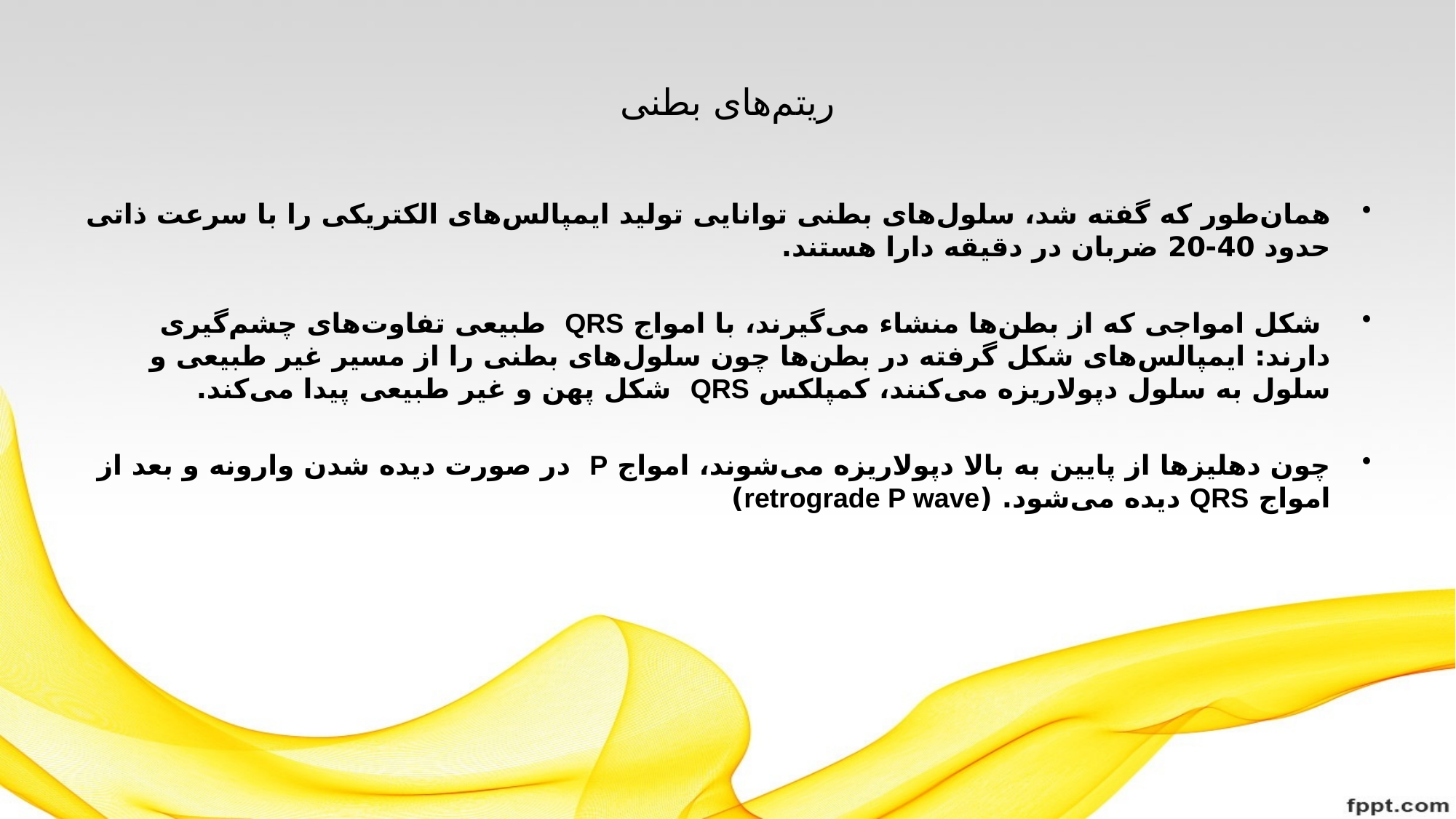

# ریتم‌های بطنی
همان‌طور که گفته شد، سلول‌های بطنی توانایی تولید ایمپالس‌های الکتریکی را با سرعت ذاتی حدود 40-20 ضربان در دقیقه دارا هستند.

 شکل امواجی که از بطن‌ها منشاء می‌گیرند، با امواج QRS  طبیعی تفاوت‌های چشم‌گیری دارند: ایمپالس‌های شکل گرفته در بطن‌ها چون سلول‌های بطنی را از مسیر غیر طبیعی و سلول به سلول دپولاریزه می‌کنند، کمپلکس QRS  شکل پهن و غیر طبیعی پیدا می‌کند.

چون دهلیزها از پایین به بالا دپولاریزه می‌شوند، امواج P  در صورت دیده شدن وارونه و بعد از امواج QRS دیده می‌شود. (retrograde P wave)